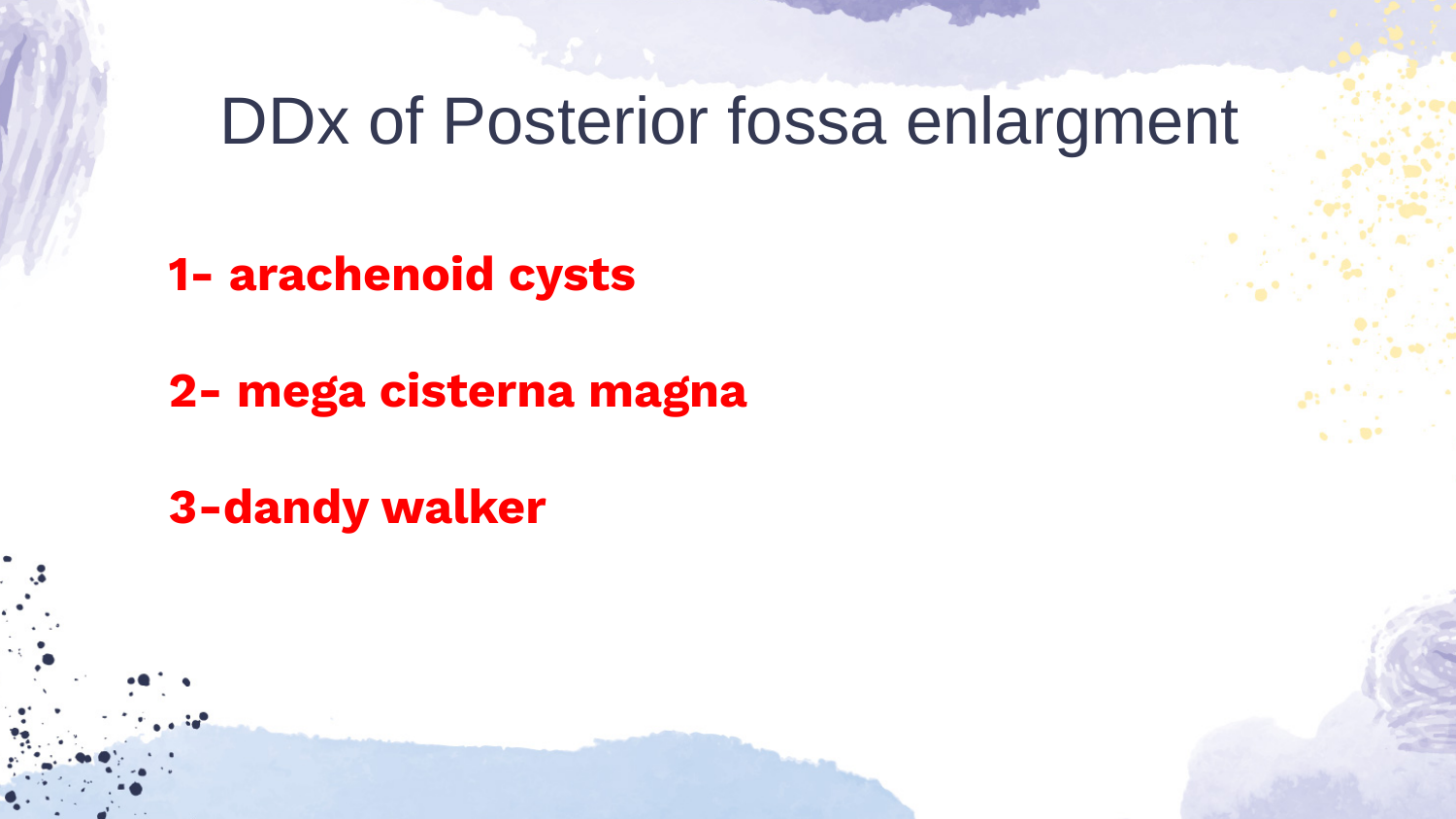

DDx of Posterior fossa enlargment
1- arachenoid cysts

2- mega cisterna magna

3-dandy walker